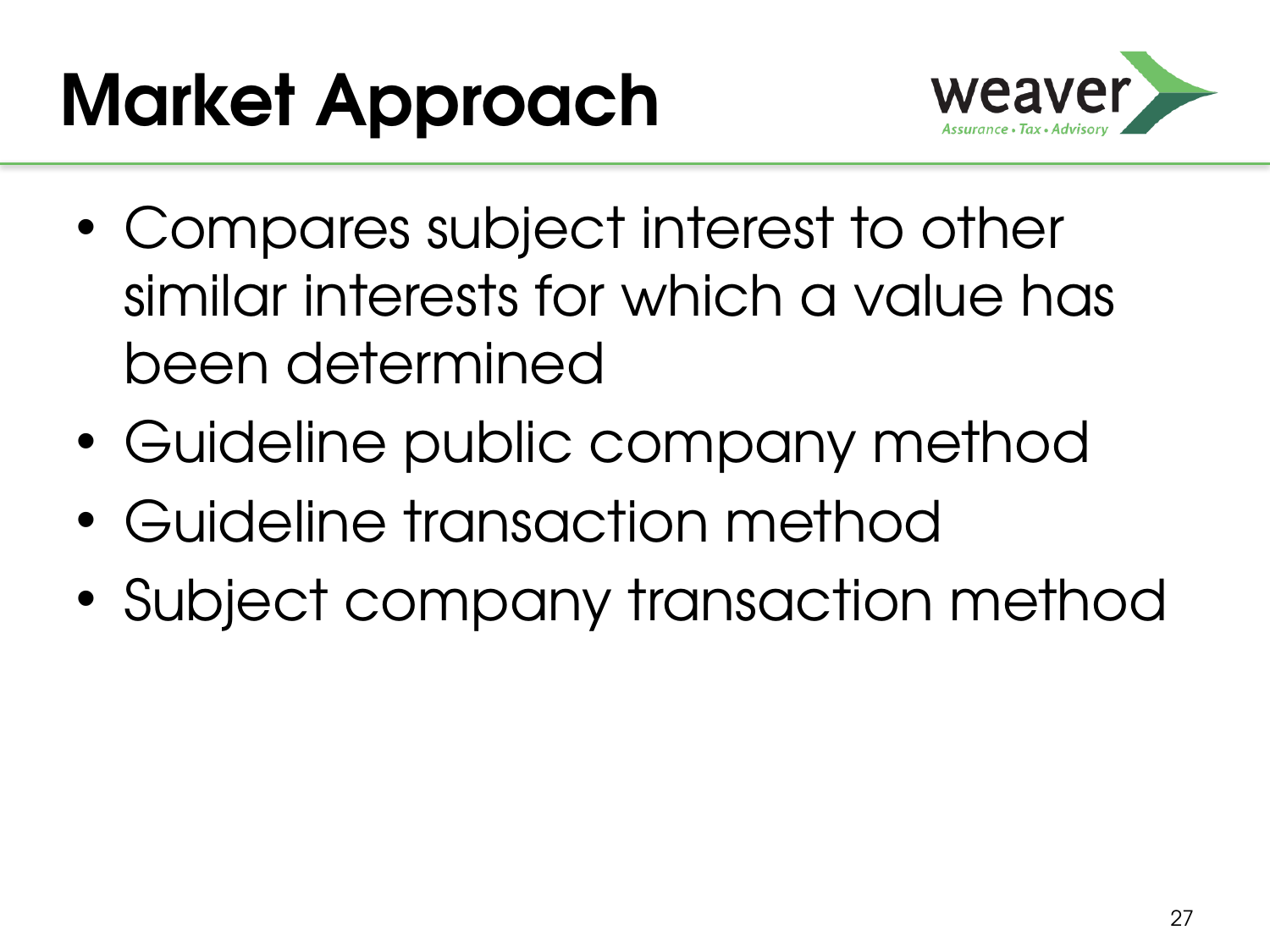

# Market Approach
Compares subject interest to other similar interests for which a value has been determined
Guideline public company method
Guideline transaction method
Subject company transaction method
27